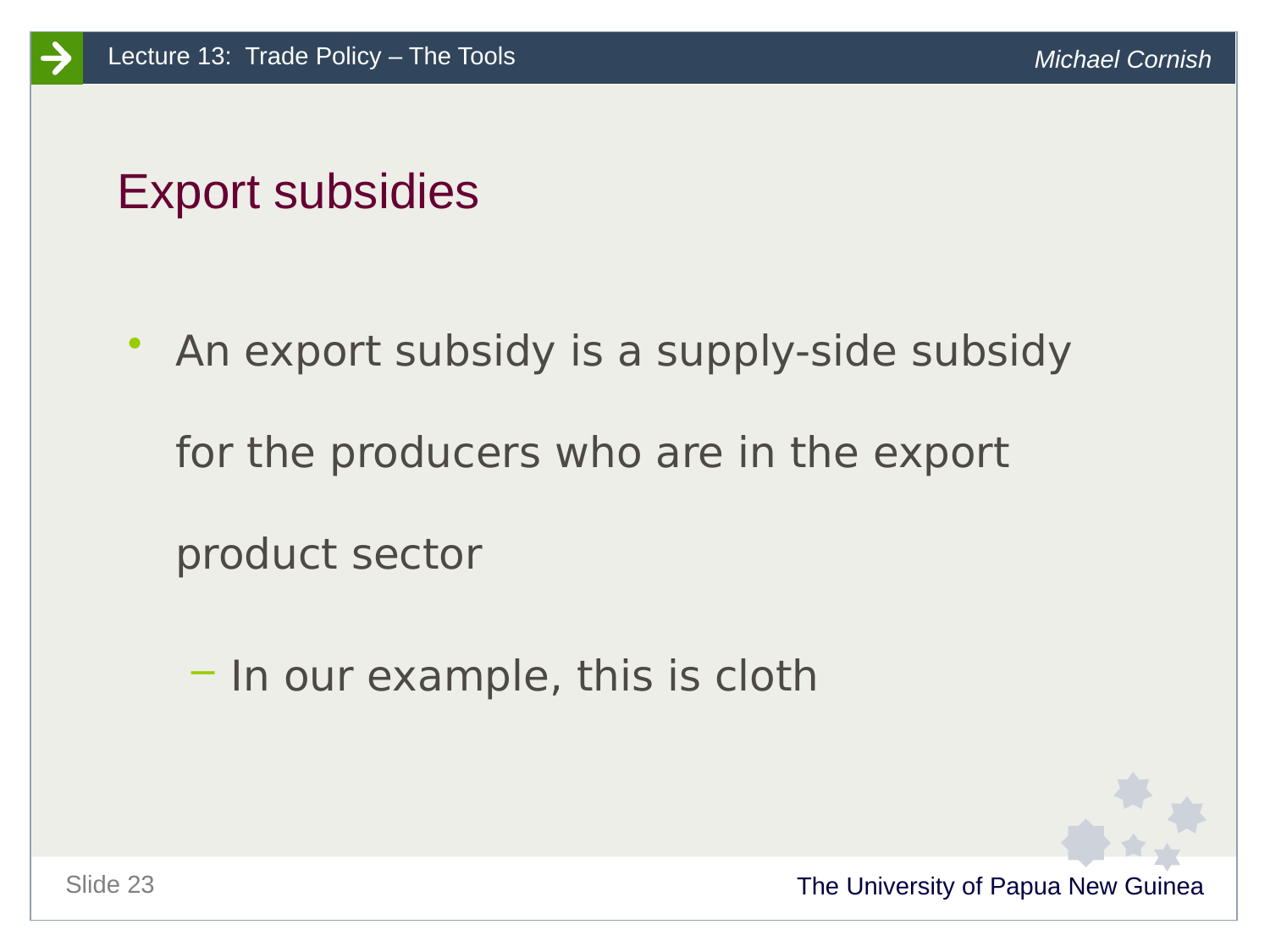

# Export subsidies
An export subsidy is a supply-side subsidy for the producers who are in the export product sector
In our example, this is cloth